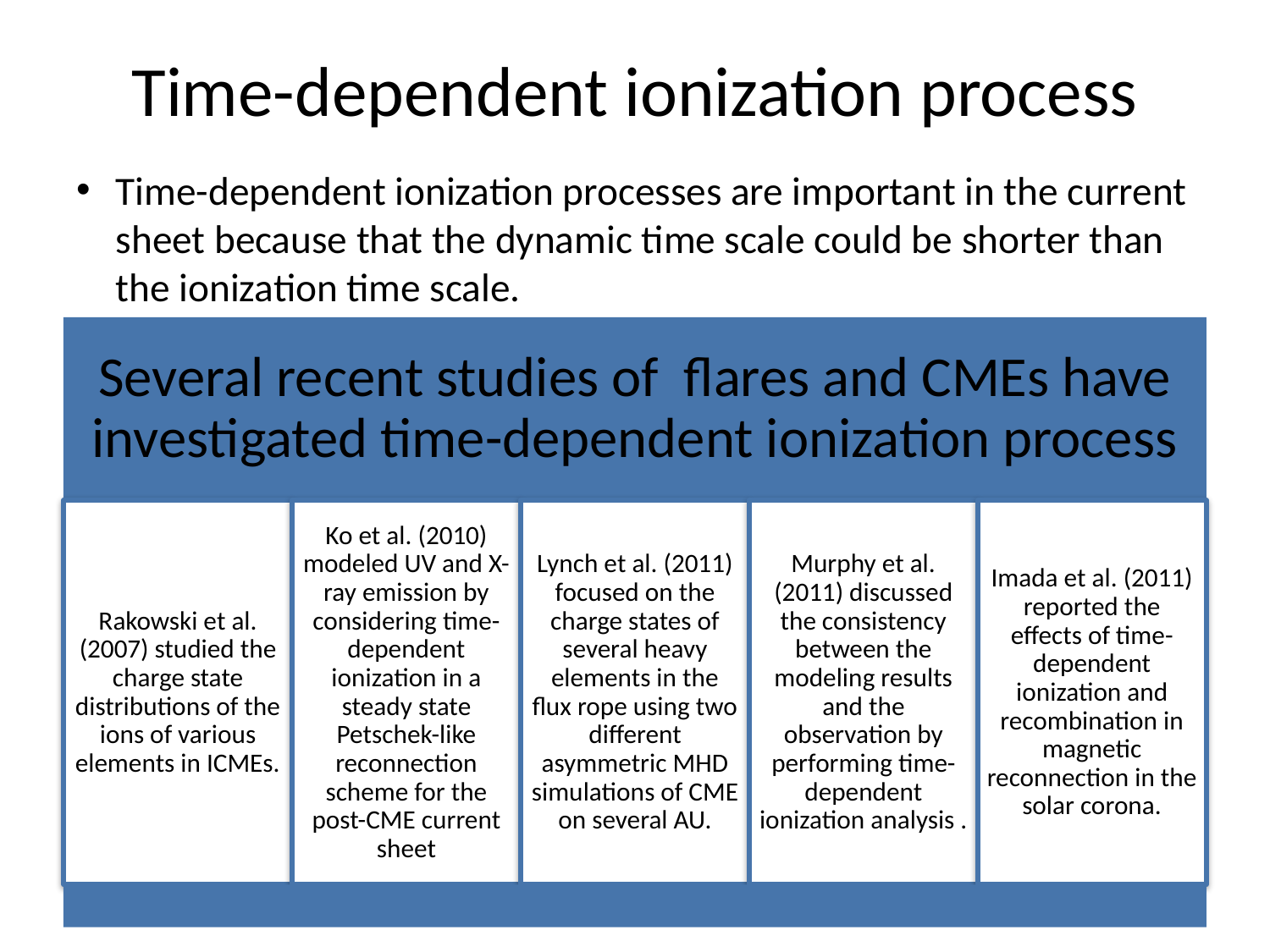

# Time-dependent ionization process
Time-dependent ionization processes are important in the current sheet because that the dynamic time scale could be shorter than the ionization time scale.

Several recent studies of  flares and CMEs have investigated time-dependent ionization process
Rakowski et al. (2007) studied the charge state distributions of the ions of various elements in ICMEs.
Ko et al. (2010) modeled UV and X-ray emission by considering time-dependent ionization in a steady state Petschek-like reconnection scheme for the post-CME current sheet
Lynch et al. (2011) focused on the charge states of several heavy elements in the flux rope using two diﬀerent asymmetric MHD simulations of CME on several AU.
Murphy et al. (2011) discussed the consistency between the modeling results and the observation by performing time-dependent ionization analysis .
Imada et al. (2011) reported the eﬀects of time-dependent ionization and recombination in magnetic reconnection in the solar corona.